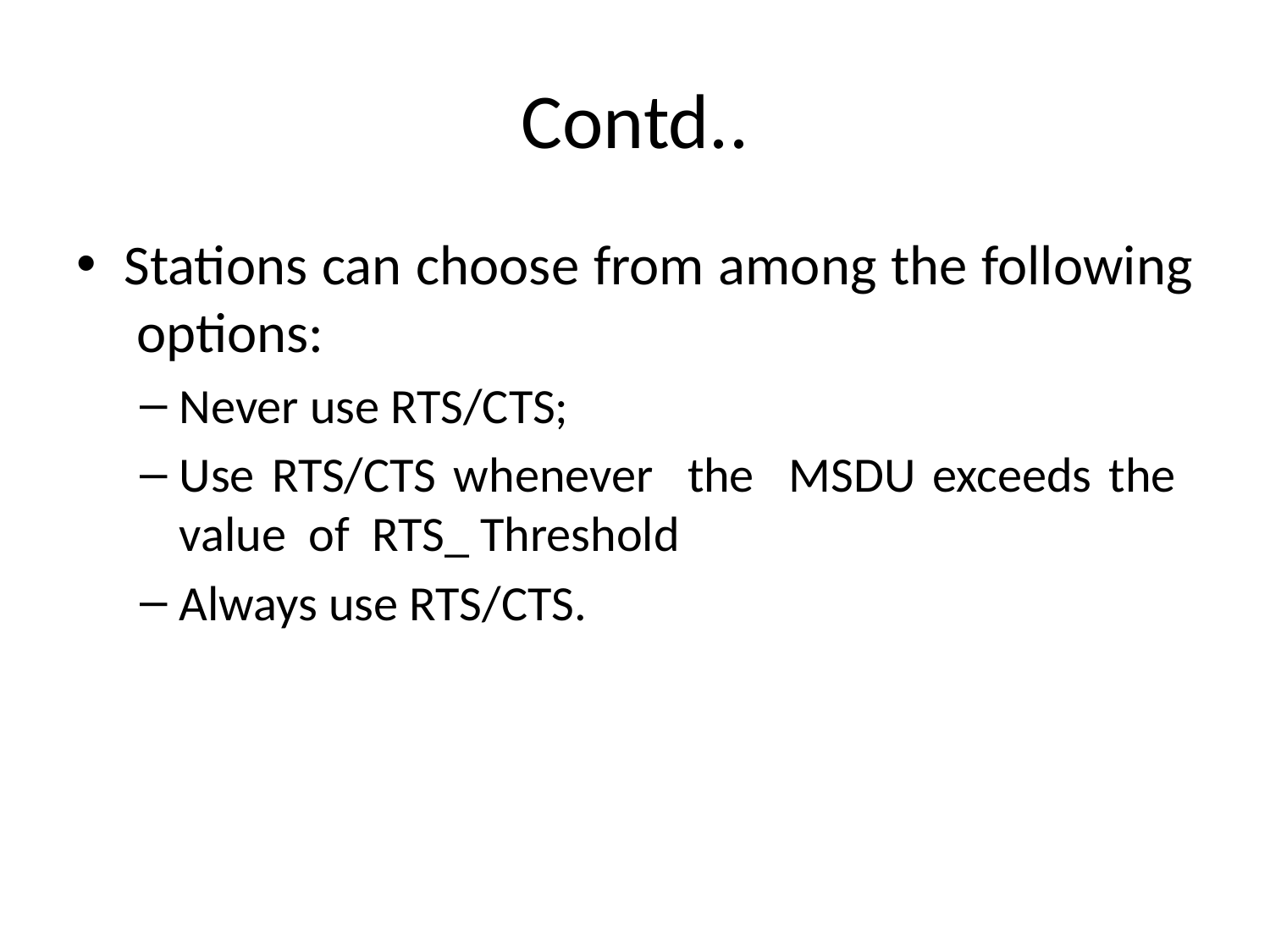

# Contd..
Stations can choose from among the following  options:
Never use RTS/CTS;
Use RTS/CTS whenever  the  MSDU exceeds the  value  of  RTS_ Threshold
Always use RTS/CTS.